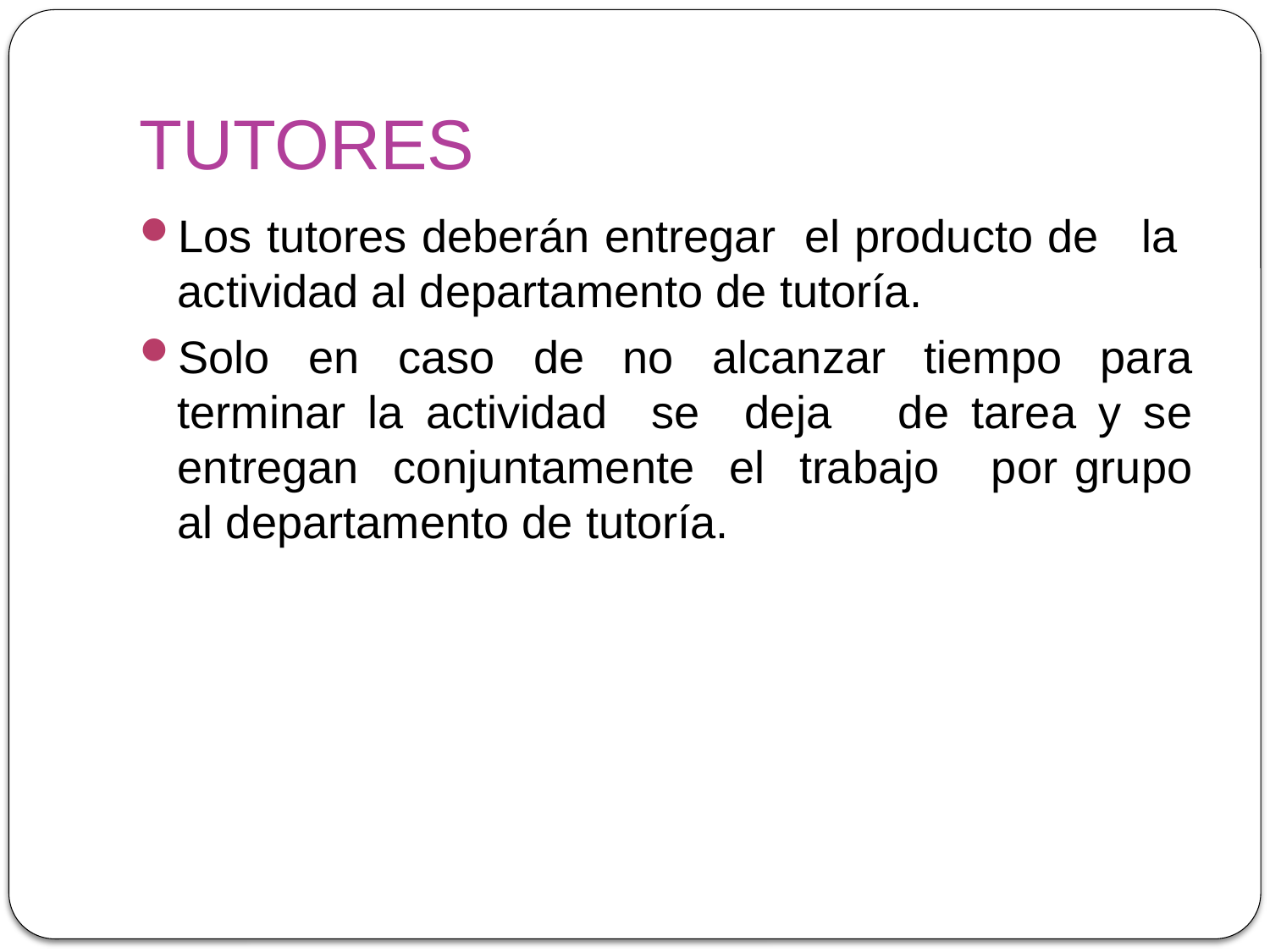

# TUTORES
Los tutores deberán entregar  el producto de   la  actividad al departamento de tutoría.
Solo en caso de no alcanzar tiempo para terminar la actividad  se  deja   de tarea y se entregan  conjuntamente  el  trabajo   por grupo al departamento de tutoría.